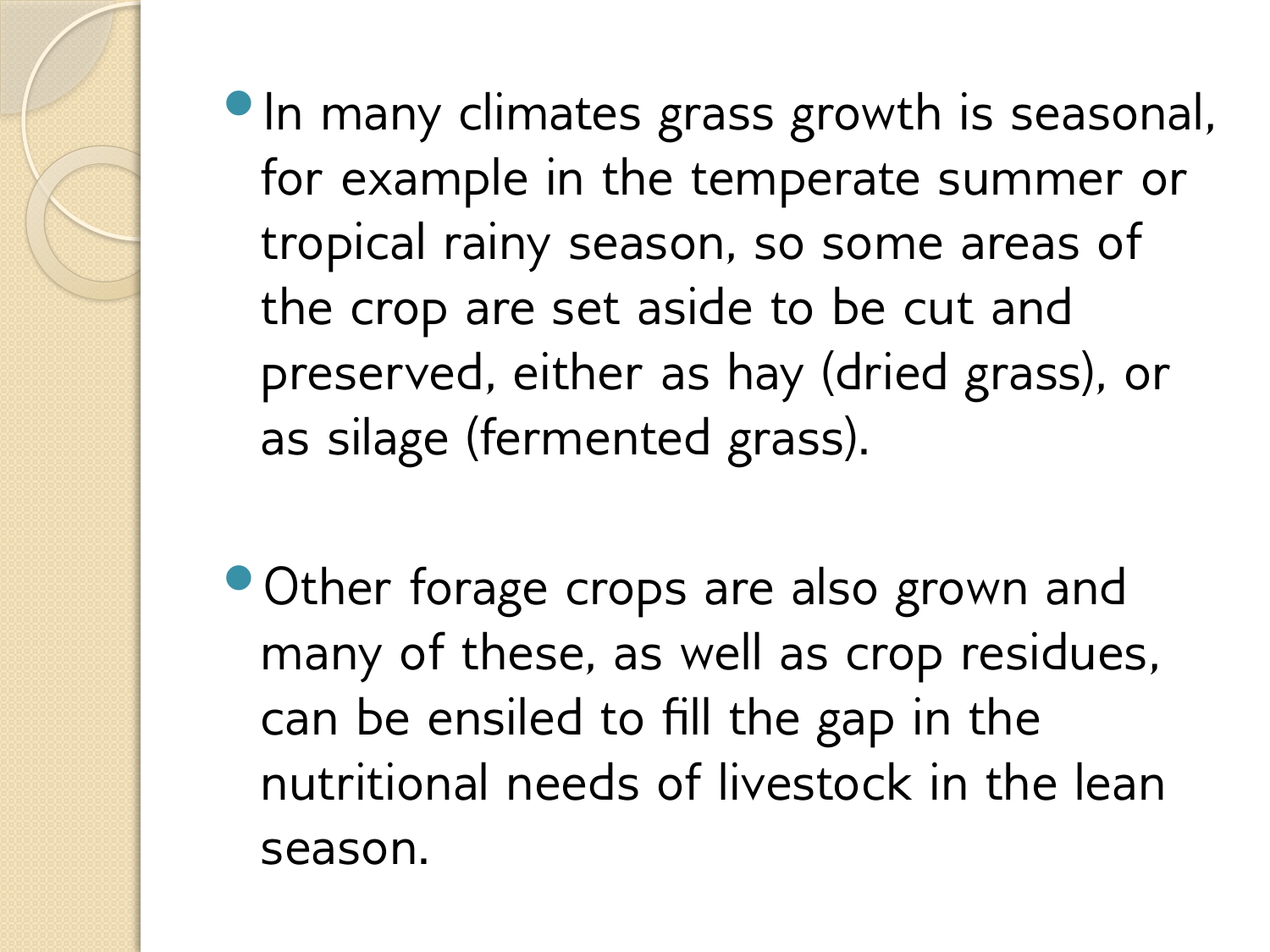

In many climates grass growth is seasonal, for example in the temperate summer or tropical rainy season, so some areas of the crop are set aside to be cut and preserved, either as hay (dried grass), or as silage (fermented grass).

Other forage crops are also grown and many of these, as well as crop residues, can be ensiled to fill the gap in the nutritional needs of livestock in the lean season.